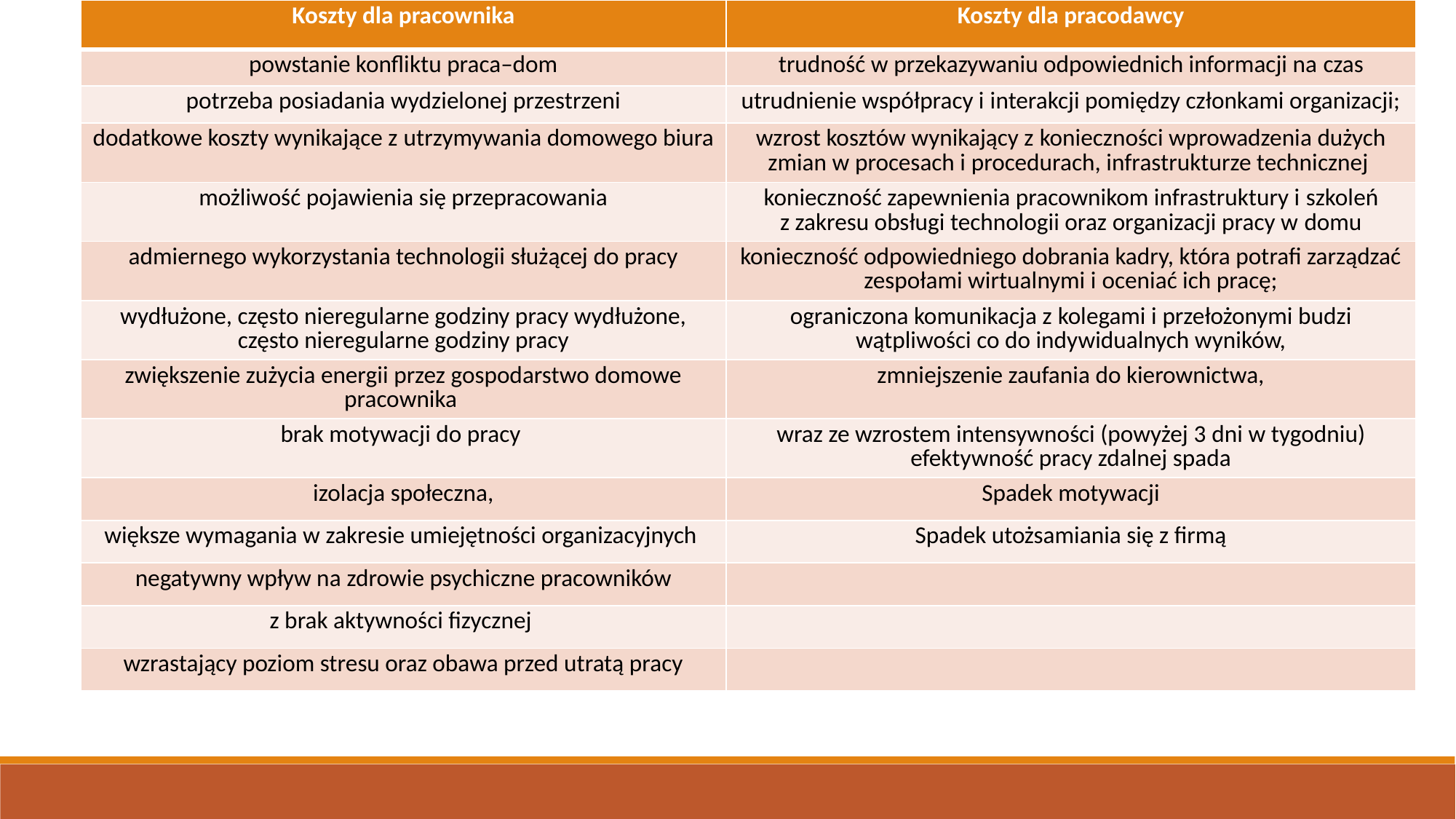

| Koszty dla pracownika | Koszty dla pracodawcy |
| --- | --- |
| powstanie konfliktu praca–dom | trudność w przekazywaniu odpowiednich informacji na czas |
| potrzeba posiadania wydzielonej przestrzeni | utrudnienie współpracy i interakcji pomiędzy członkami organizacji; |
| dodatkowe koszty wynikające z utrzymywania domowego biura | wzrost kosztów wynikający z konieczności wprowadzenia dużych zmian w procesach i procedurach, infrastrukturze technicznej |
| możliwość pojawienia się przepracowania | konieczność zapewnienia pracownikom infrastruktury i szkoleń z zakresu obsługi technologii oraz organizacji pracy w domu |
| admiernego wykorzystania technologii służącej do pracy | konieczność odpowiedniego dobrania kadry, która potrafi zarządzać zespołami wirtualnymi i oceniać ich pracę; |
| wydłużone, często nieregularne godziny pracy wydłużone, często nieregularne godziny pracy | ograniczona komunikacja z kolegami i przełożonymi budzi wątpliwości co do indywidualnych wyników, |
| zwiększenie zużycia energii przez gospodarstwo domowe pracownika | zmniejszenie zaufania do kierownictwa, |
| brak motywacji do pracy | wraz ze wzrostem intensywności (powyżej 3 dni w tygodniu) efektywność pracy zdalnej spada |
| izolacja społeczna, | Spadek motywacji |
| większe wymagania w zakresie umiejętności organizacyjnych | Spadek utożsamiania się z firmą |
| negatywny wpływ na zdrowie psychiczne pracowników |  |
| z brak aktywności fizycznej |  |
| wzrastający poziom stresu oraz obawa przed utratą pracy |  |
Wykład 5: Zarządzanie w zespołach hybrydowych
-Zakres
Korzyści i koszty wynikające z wdrożenia pracy zdalnej w organizacji, zarówno w ujęciu pracownika, jak i pracodawcy: